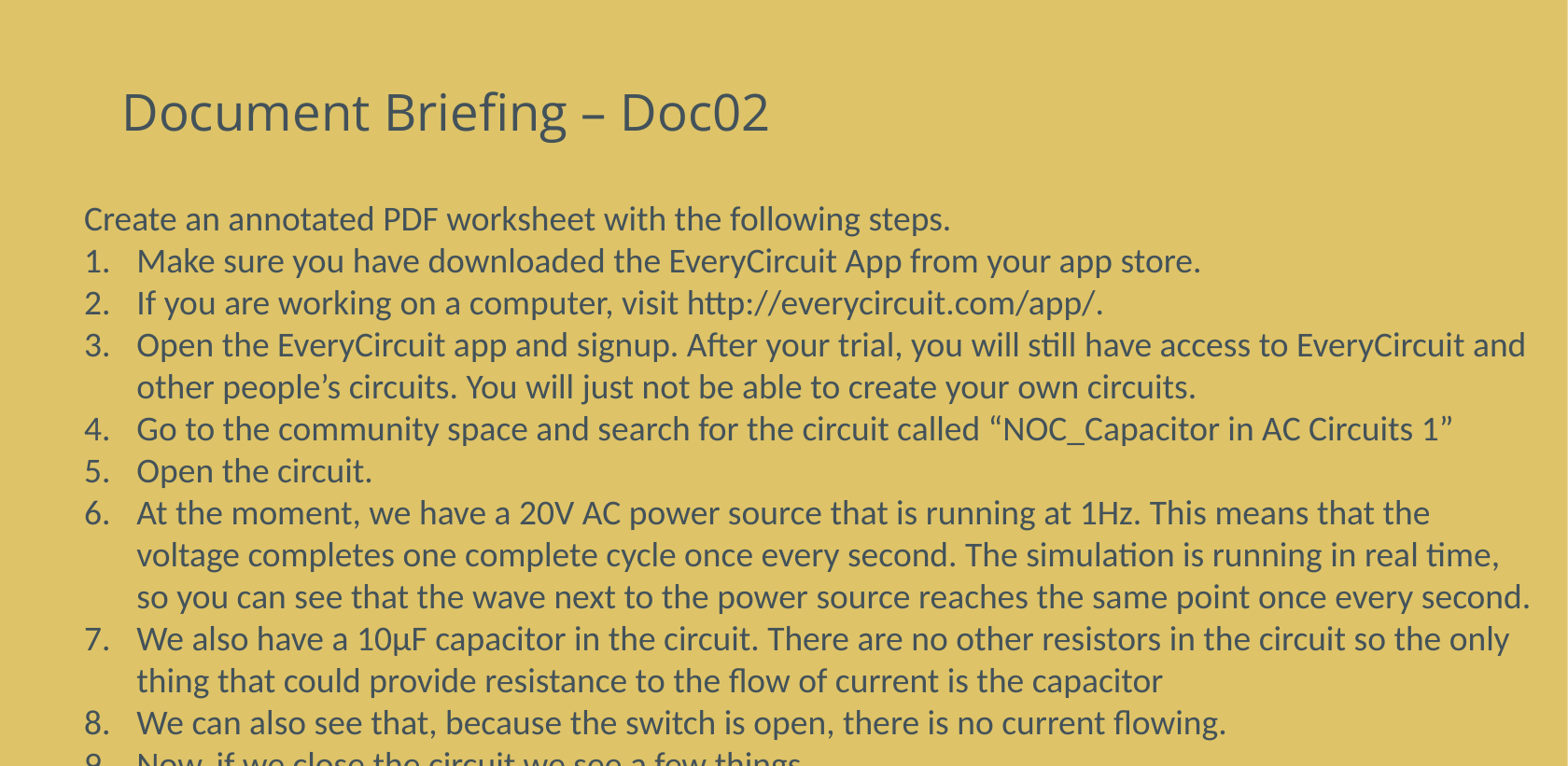

# Document Briefing – Doc02
Create an annotated PDF worksheet with the following steps.
Make sure you have downloaded the EveryCircuit App from your app store.
If you are working on a computer, visit http://everycircuit.com/app/.
Open the EveryCircuit app and signup. After your trial, you will still have access to EveryCircuit and other people’s circuits. You will just not be able to create your own circuits.
Go to the community space and search for the circuit called “NOC_Capacitor in AC Circuits 1”
Open the circuit.
At the moment, we have a 20V AC power source that is running at 1Hz. This means that the voltage completes one complete cycle once every second. The simulation is running in real time, so you can see that the wave next to the power source reaches the same point once every second.
We also have a 10μF capacitor in the circuit. There are no other resistors in the circuit so the only thing that could provide resistance to the flow of current is the capacitor
We can also see that, because the switch is open, there is no current flowing.
Now, if we close the circuit we see a few things
We see that the capacitor charges, discharges, recharges in the reverse direction, discharges and recharges in the original direction. This is what we expect.
We can also see that because the capacitor keeps charging and discharging, electrons keep flowing through the wires i.e. a current keeps flowing. The maximum size of this current is 1.26mA.
Using Ohm’s Law, calculate the resistance in the circuit. Note that this will be a close but approximate amount because of various other factors that we are not interested in.
Now click on the power source and increase the frequency to 2Hz. We can see that the wave now completes 2 cycles every second.
What happens to the current? Therefore, what do you think has happened to the “resistance” of the capacitor?
Increase the frequency of the power supply to 5Hz. What happens to the current. Therefore what can we say about the “resistance” of the capacitor?
In general, what can we say happens to the “resistance” of the capacitor as the frequency of the AC power increases?
Set the power supply back to 1Hz and change the capacitance of the capacitor from 10μF to 20μF. What happens to the current? Therefore, what can we say about the “resistance” of the capacitor.
Change the capacitance to 30μF. What happens to the current? Therefore, what can we say about the “resistance” of the capacitor.
In general, what can we say happens to the “resistance” of the capacitor as its capacitance increases?